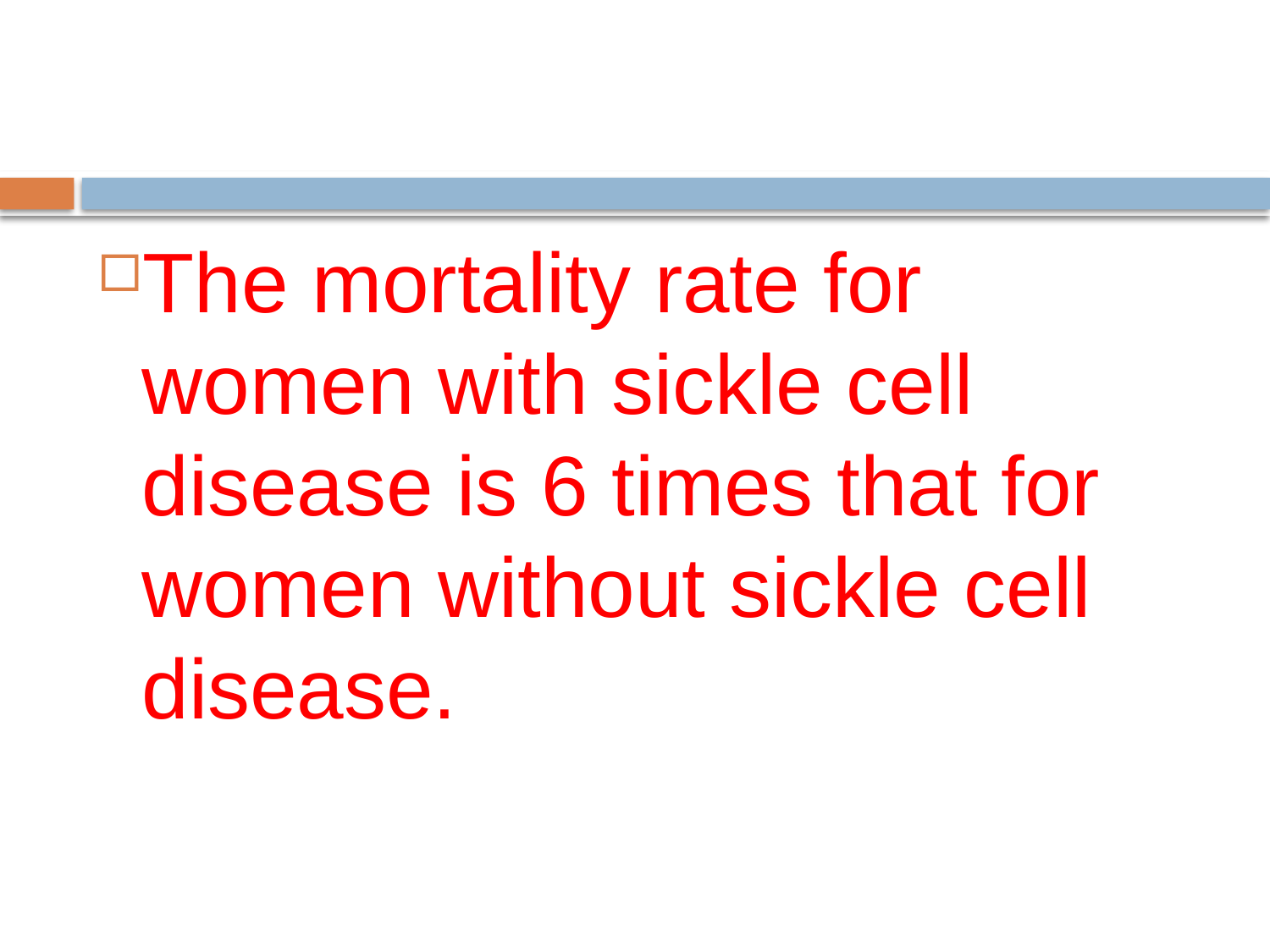

#
The mortality rate for women with sickle cell disease is 6 times that for women without sickle cell disease.